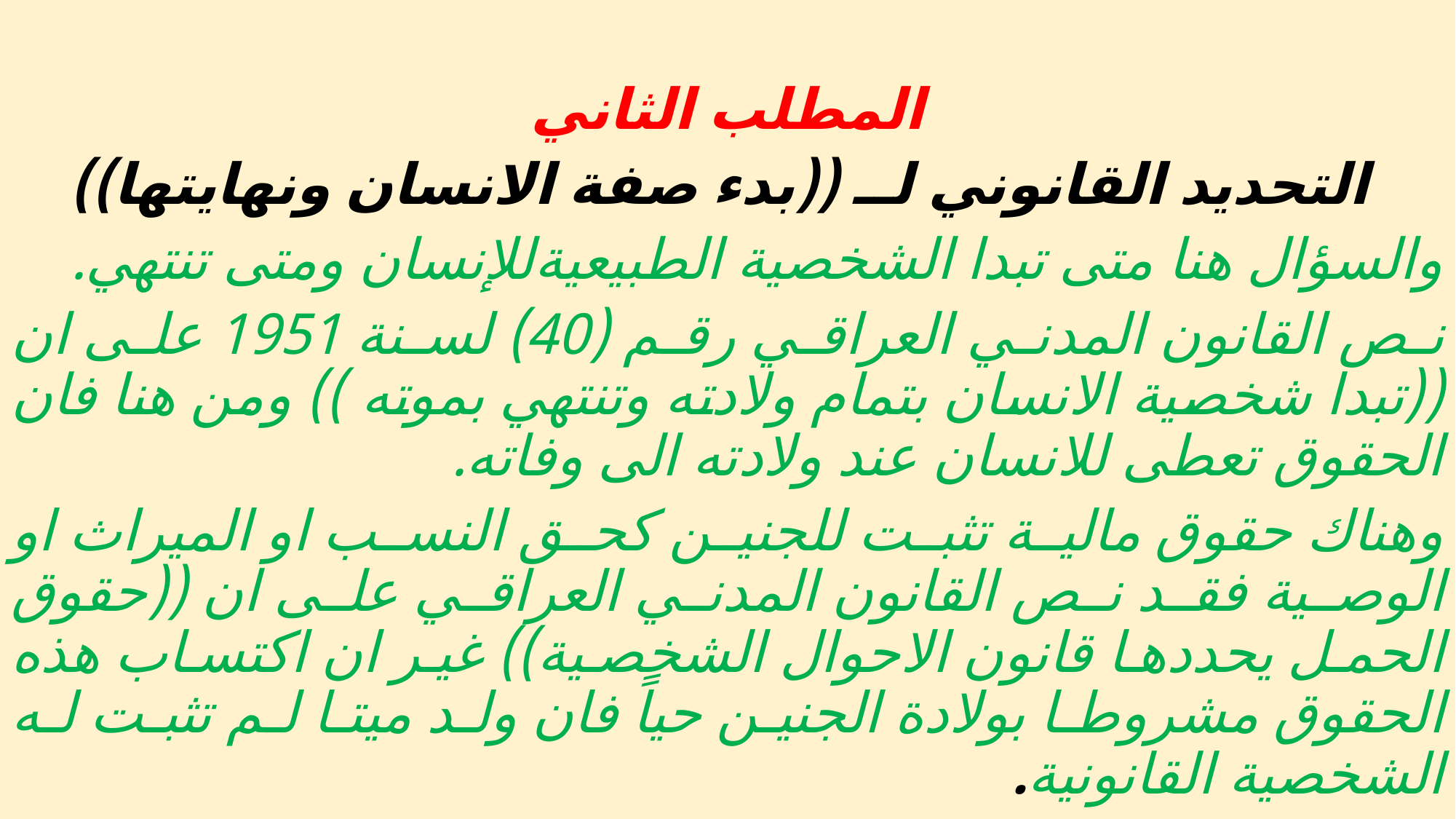

المطلب الثاني
 التحديد القانوني لــ ((بدء صفة الانسان ونهايتها))
والسؤال هنا متى تبدا الشخصية الطبيعيةللإنسان ومتى تنتهي.
نص القانون المدني العراقي رقم (40) لسنة 1951 على ان ((تبدا شخصية الانسان بتمام ولادته وتنتهي بموته )) ومن هنا فان الحقوق تعطى للانسان عند ولادته الى وفاته.
وهناك حقوق مالية تثبت للجنين كحق النسب او الميراث او الوصية فقد نص القانون المدني العراقي على ان ((حقوق الحمل يحددها قانون الاحوال الشخصية)) غير ان اكتساب هذه الحقوق مشروطا بولادة الجنين حياً فان ولد ميتا لم تثبت له الشخصية القانونية.